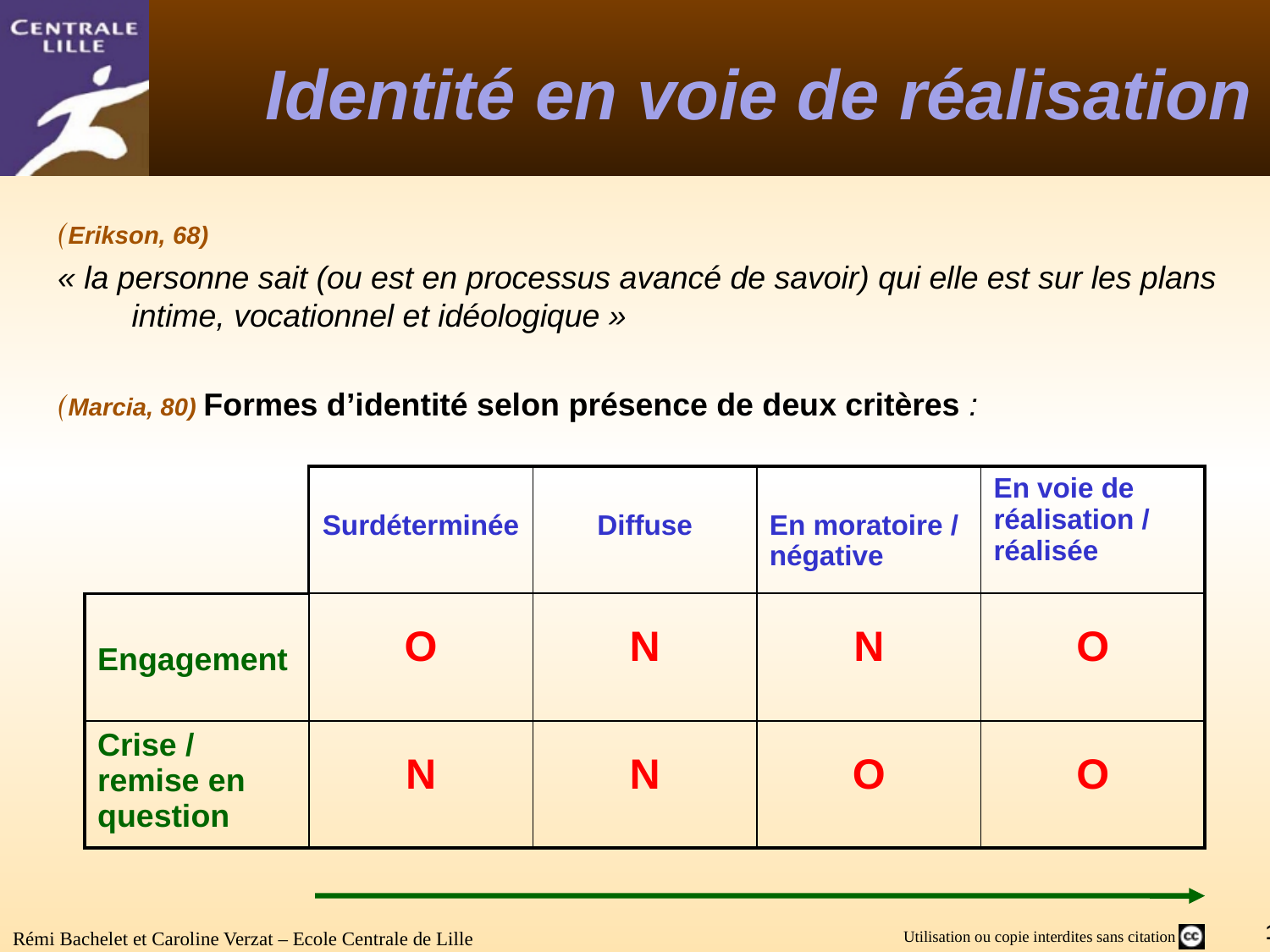

# Identité en voie de réalisation
(Erikson, 68)
« la personne sait (ou est en processus avancé de savoir) qui elle est sur les plans intime, vocationnel et idéologique »

(Marcia, 80) Formes d’identité selon présence de deux critères :

|  | Surdéterminée | Diffuse | En moratoire / négative | En voie de réalisation / réalisée |
| --- | --- | --- | --- | --- |
| Engagement | O | N | N | O |
| Crise / remise en question | N | N | O | O |

Rémi Bachelet et Caroline Verzat – Ecole Centrale de Lille